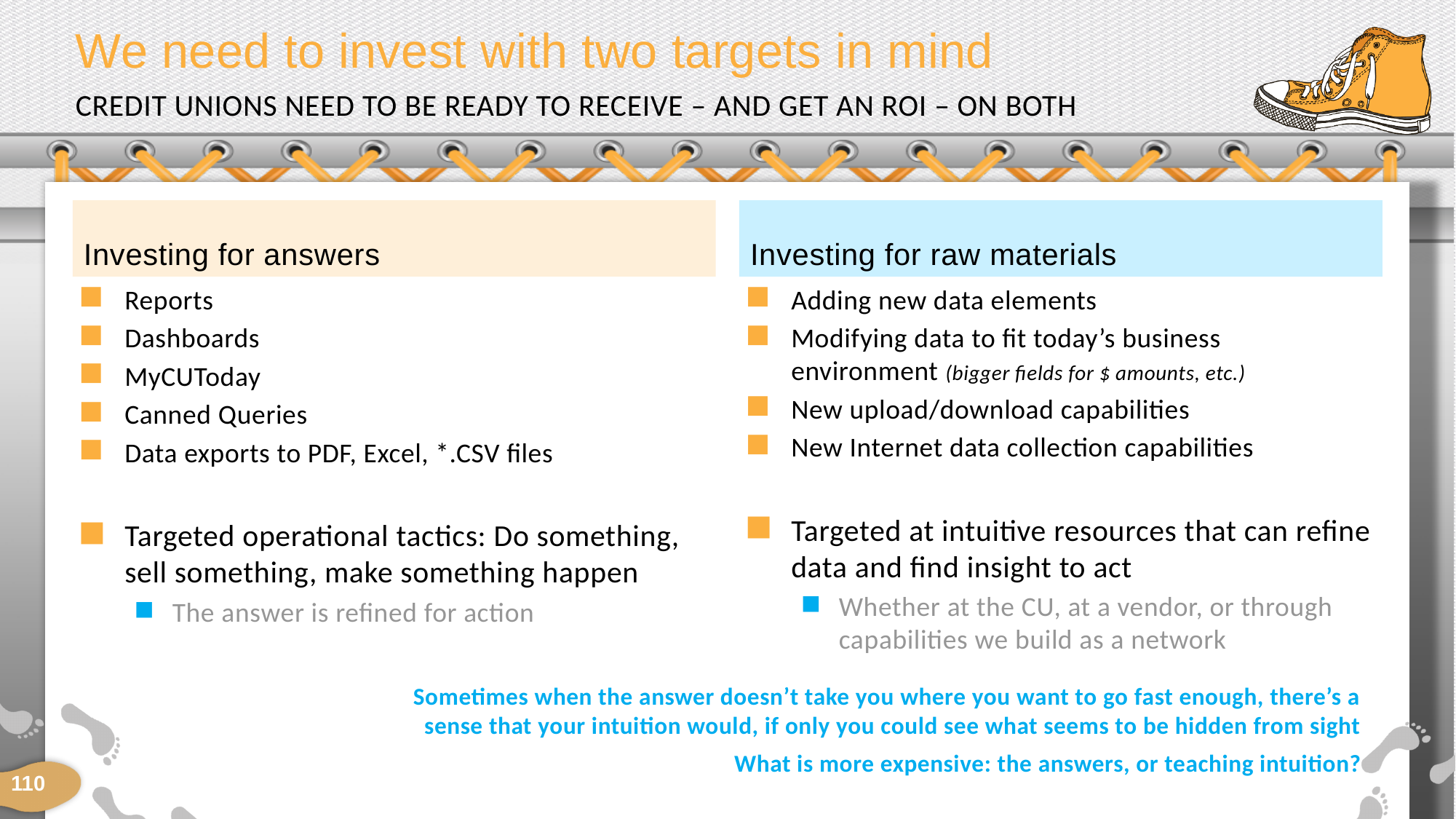

# We need to invest with two targets in mind
Credit unions need to be ready to receive – and get an roi – on both
Investing for answers
Investing for raw materials
Reports
Dashboards
MyCUToday
Canned Queries
Data exports to PDF, Excel, *.CSV files

Targeted operational tactics: Do something, sell something, make something happen
The answer is refined for action

Adding new data elements
Modifying data to fit today’s business environment (bigger fields for $ amounts, etc.)
New upload/download capabilities
New Internet data collection capabilities

Targeted at intuitive resources that can refine data and find insight to act
Whether at the CU, at a vendor, or through capabilities we build as a network
Sometimes when the answer doesn’t take you where you want to go fast enough, there’s a sense that your intuition would, if only you could see what seems to be hidden from sight
What is more expensive: the answers, or teaching intuition?
110